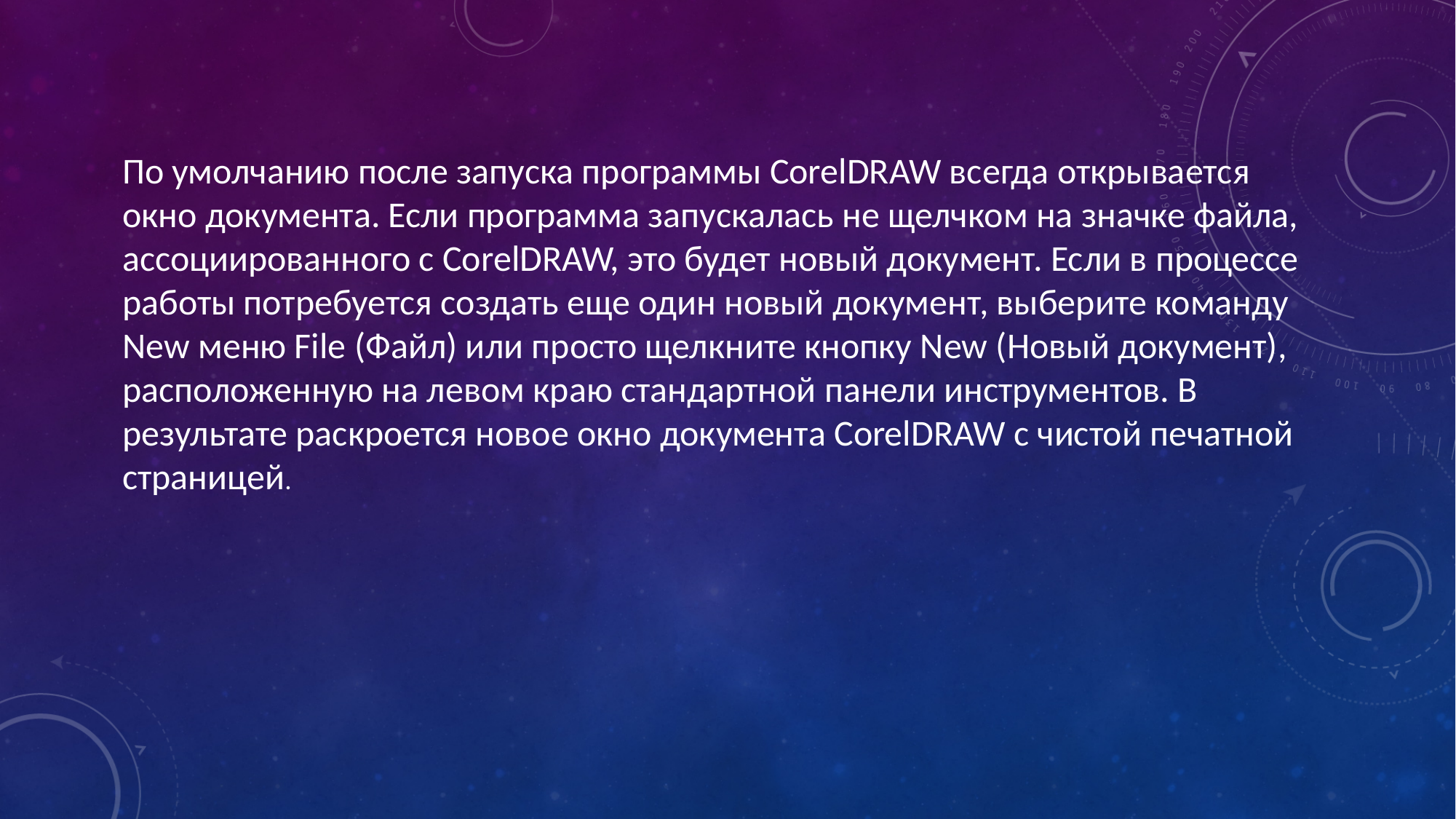

По умолчанию после запуска программы CorelDRAW всегда открывается окно документа. Если программа запускалась не щелчком на значке файла, ассоциированного с CorelDRAW, это будет новый документ. Если в процессе работы потребуется создать еще один новый документ, выберите команду New меню File (Файл) или просто щелкните кнопку New (Новый документ), расположенную на левом краю стандартной панели инструментов. В результате раскроется новое окно документа CorelDRAW с чистой печатной страницей.